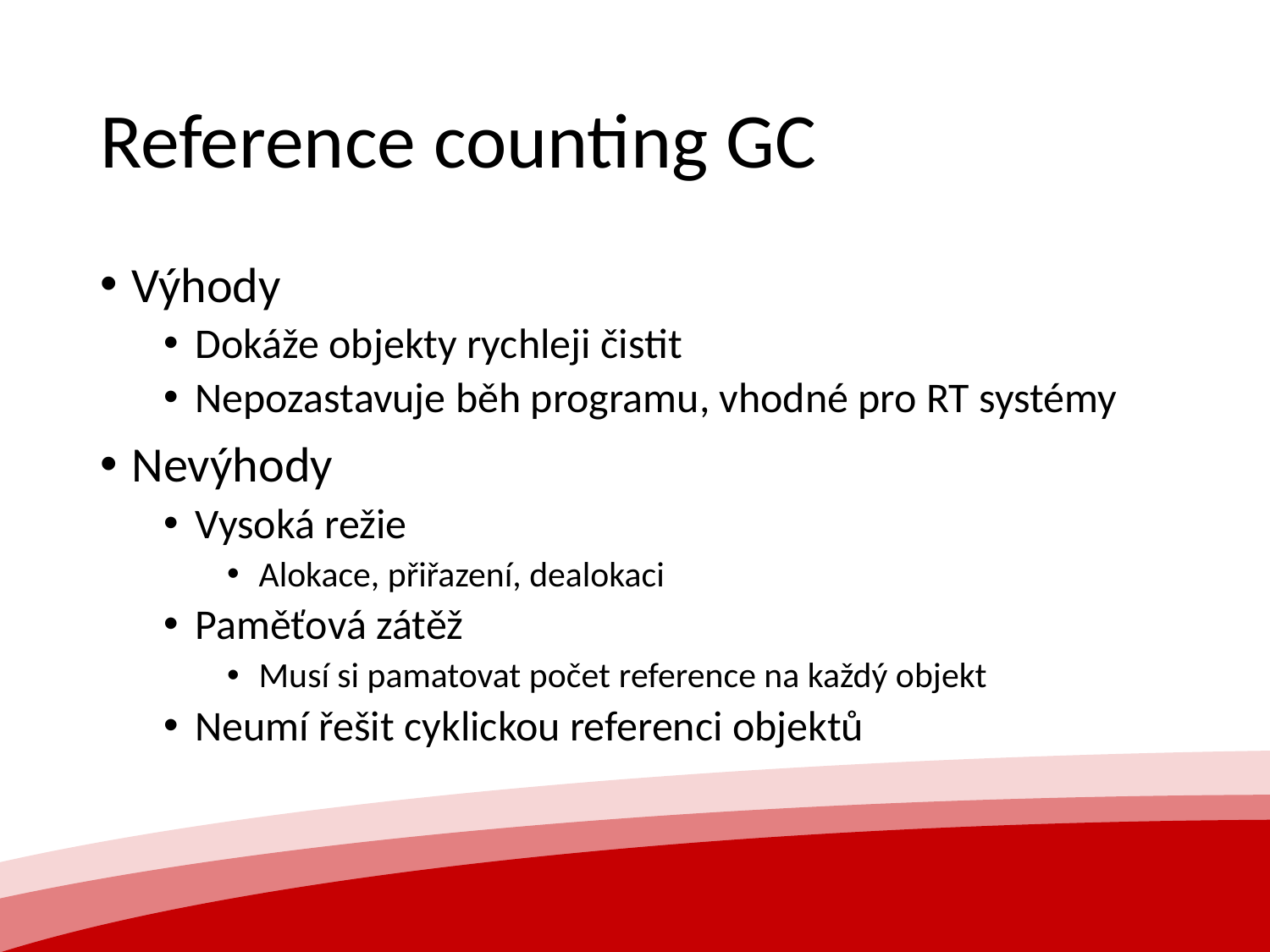

# Reference counting GC
Výhody
Dokáže objekty rychleji čistit
Nepozastavuje běh programu, vhodné pro RT systémy
Nevýhody
Vysoká režie
Alokace, přiřazení, dealokaci
Paměťová zátěž
Musí si pamatovat počet reference na každý objekt
Neumí řešit cyklickou referenci objektů